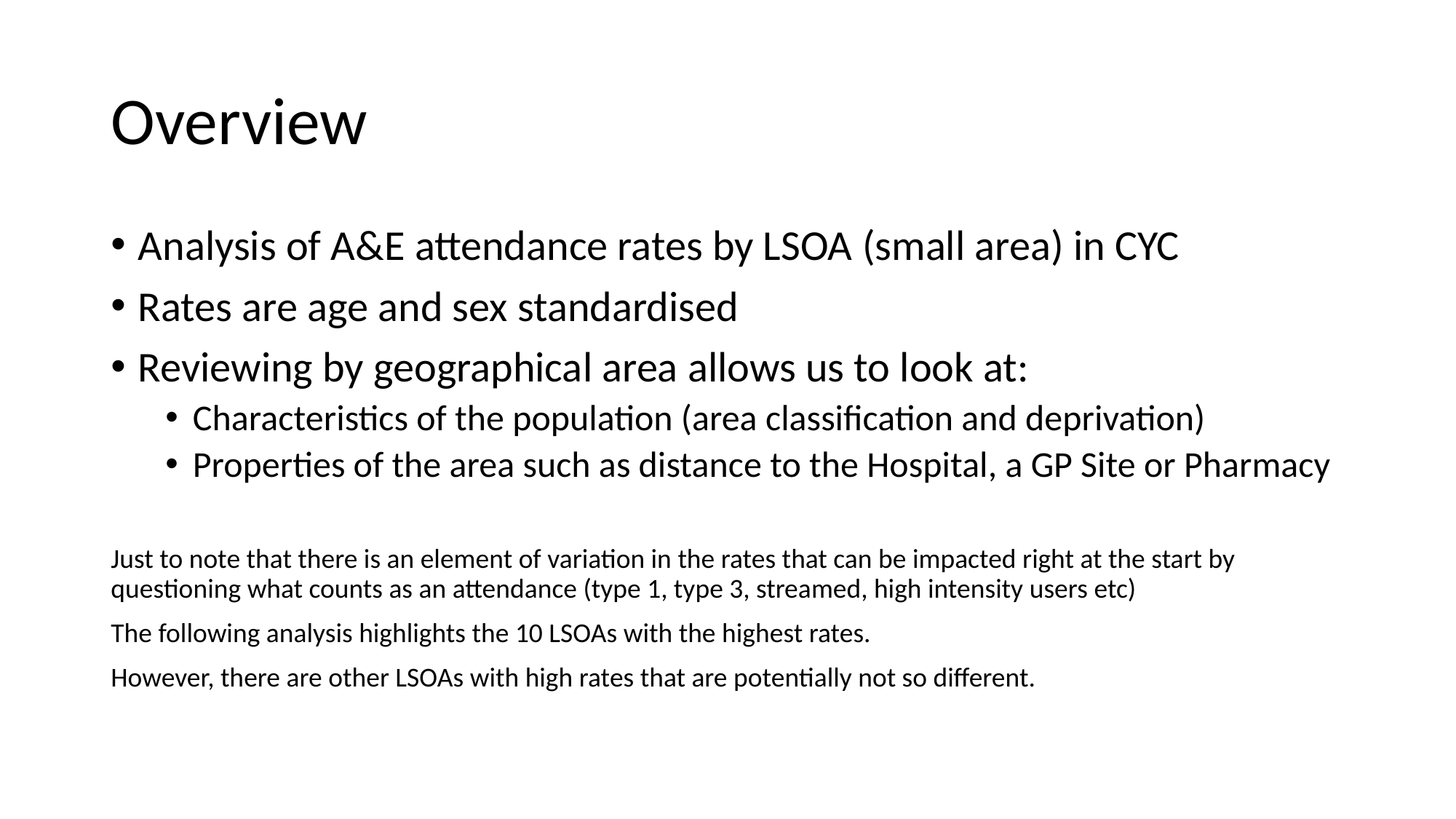

# Overview
Analysis of A&E attendance rates by LSOA (small area) in CYC
Rates are age and sex standardised
Reviewing by geographical area allows us to look at:
Characteristics of the population (area classification and deprivation)
Properties of the area such as distance to the Hospital, a GP Site or Pharmacy

Just to note that there is an element of variation in the rates that can be impacted right at the start by questioning what counts as an attendance (type 1, type 3, streamed, high intensity users etc)
The following analysis highlights the 10 LSOAs with the highest rates.
However, there are other LSOAs with high rates that are potentially not so different.